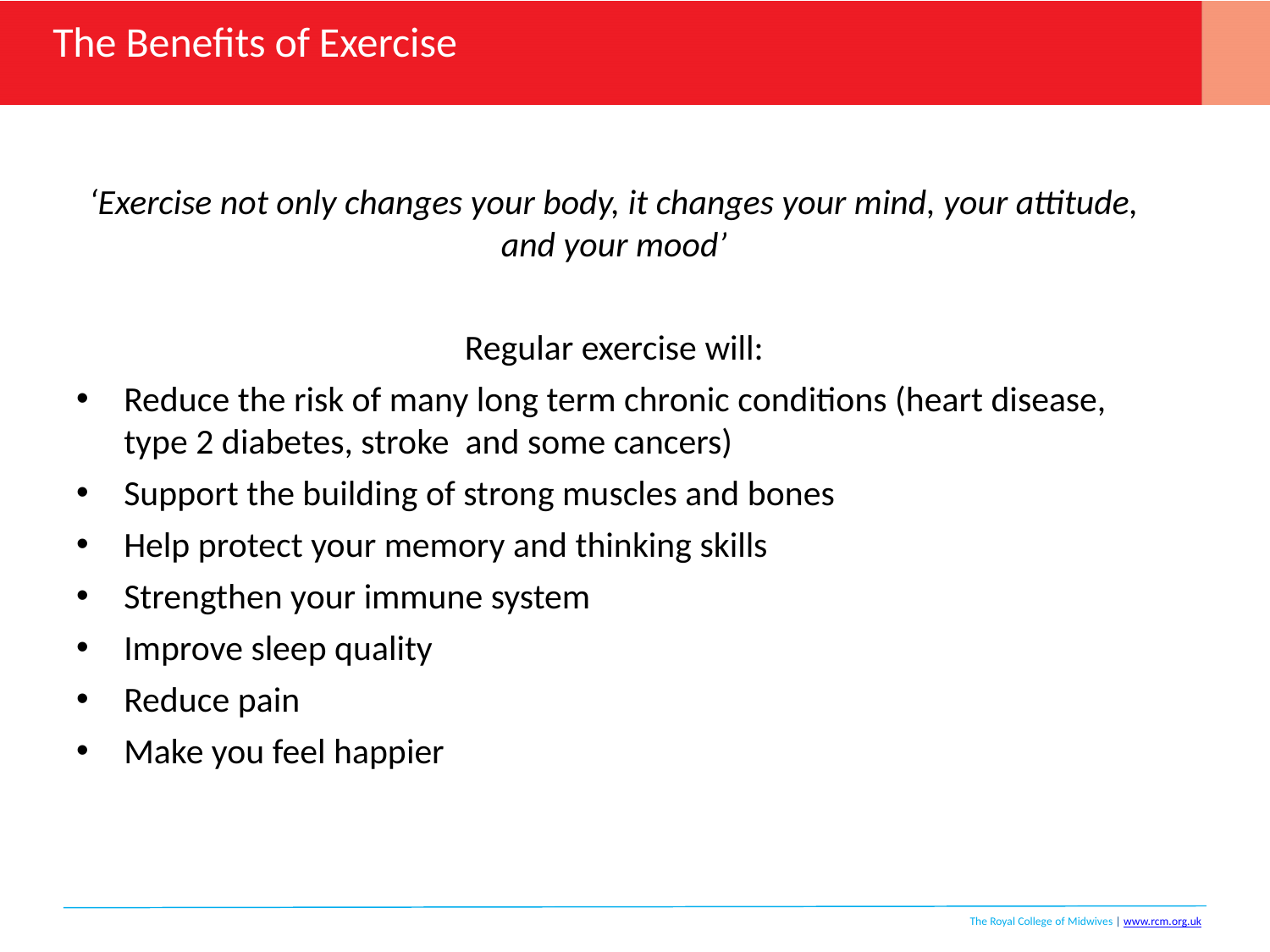

# The Benefits of Exercise
‘Exercise not only changes your body, it changes your mind, your attitude, and your mood’

Regular exercise will:
Reduce the risk of many long term chronic conditions (heart disease, type 2 diabetes, stroke  and some cancers)
Support the building of strong muscles and bones
Help protect your memory and thinking skills
Strengthen your immune system
Improve sleep quality
Reduce pain
Make you feel happier
The Royal College of Midwives | www.rcm.org.uk